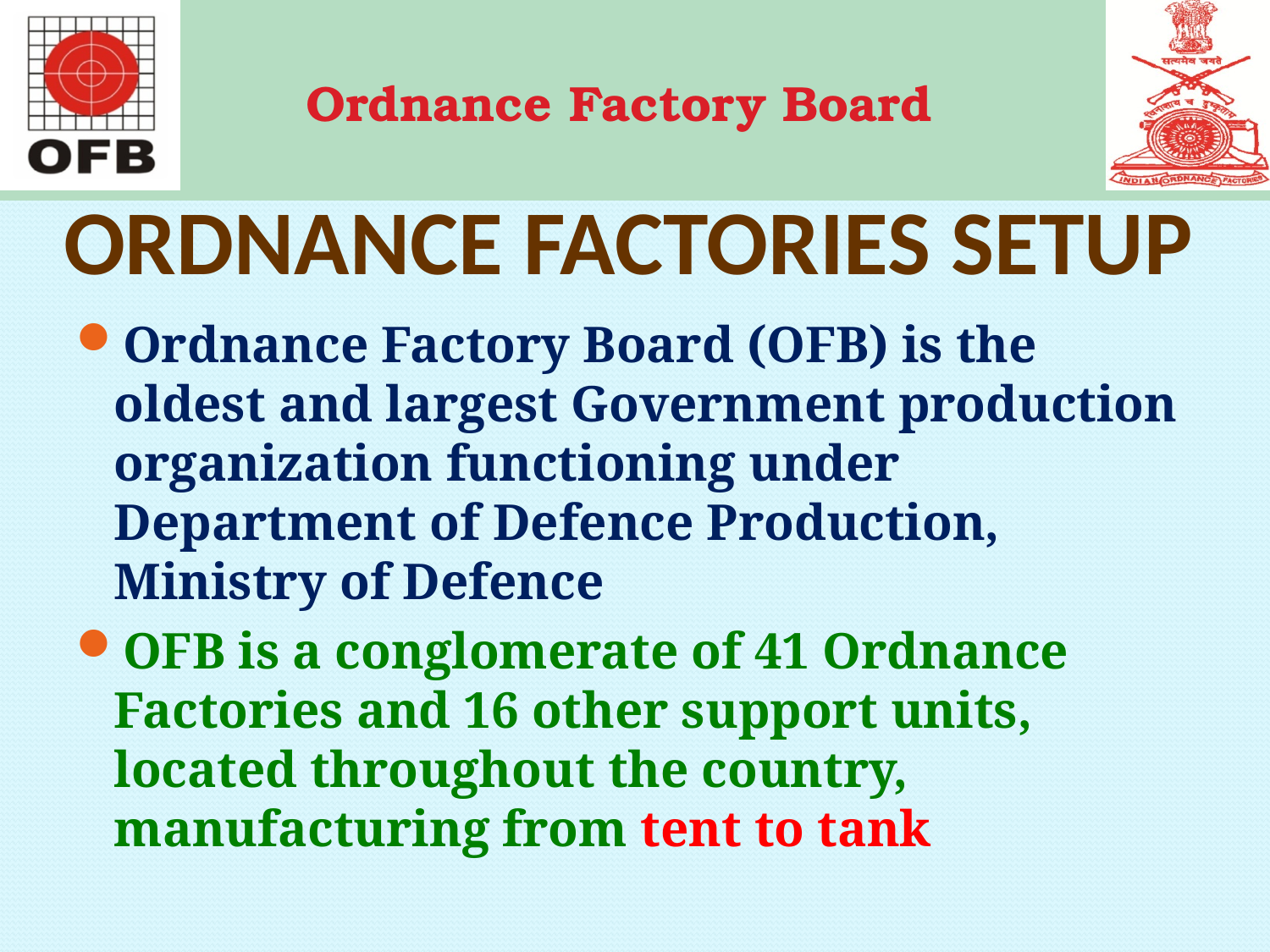

# ORDNANCE FACTORIES SETUP
Ordnance Factory Board (OFB) is the oldest and largest Government production organization functioning under Department of Defence Production, Ministry of Defence
OFB is a conglomerate of 41 Ordnance Factories and 16 other support units, located throughout the country, manufacturing from tent to tank